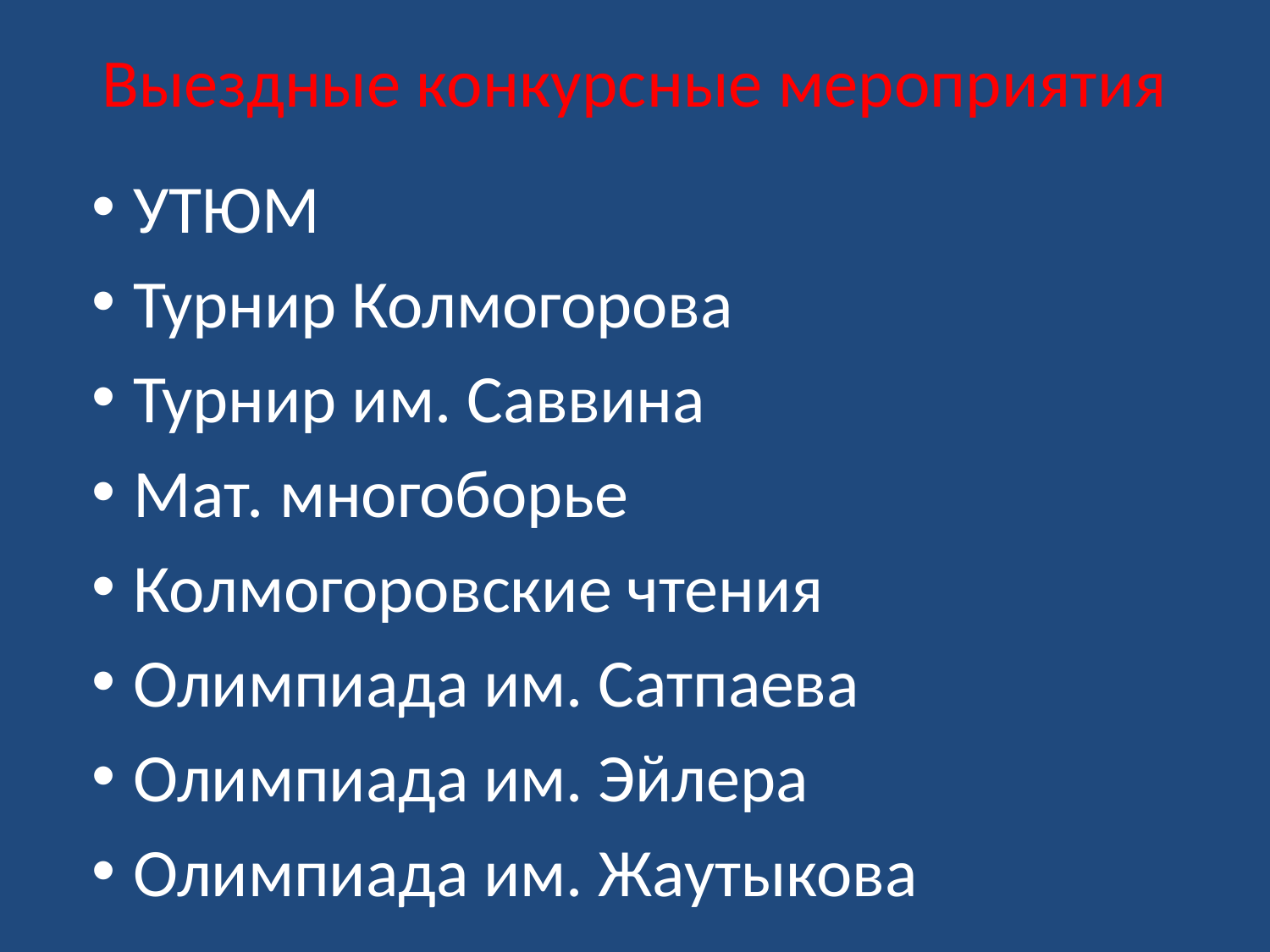

# Выездные конкурсные мероприятия
УТЮМ
Турнир Колмогорова
Турнир им. Саввина
Мат. многоборье
Колмогоровские чтения
Олимпиада им. Сатпаева
Олимпиада им. Эйлера
Олимпиада им. Жаутыкова